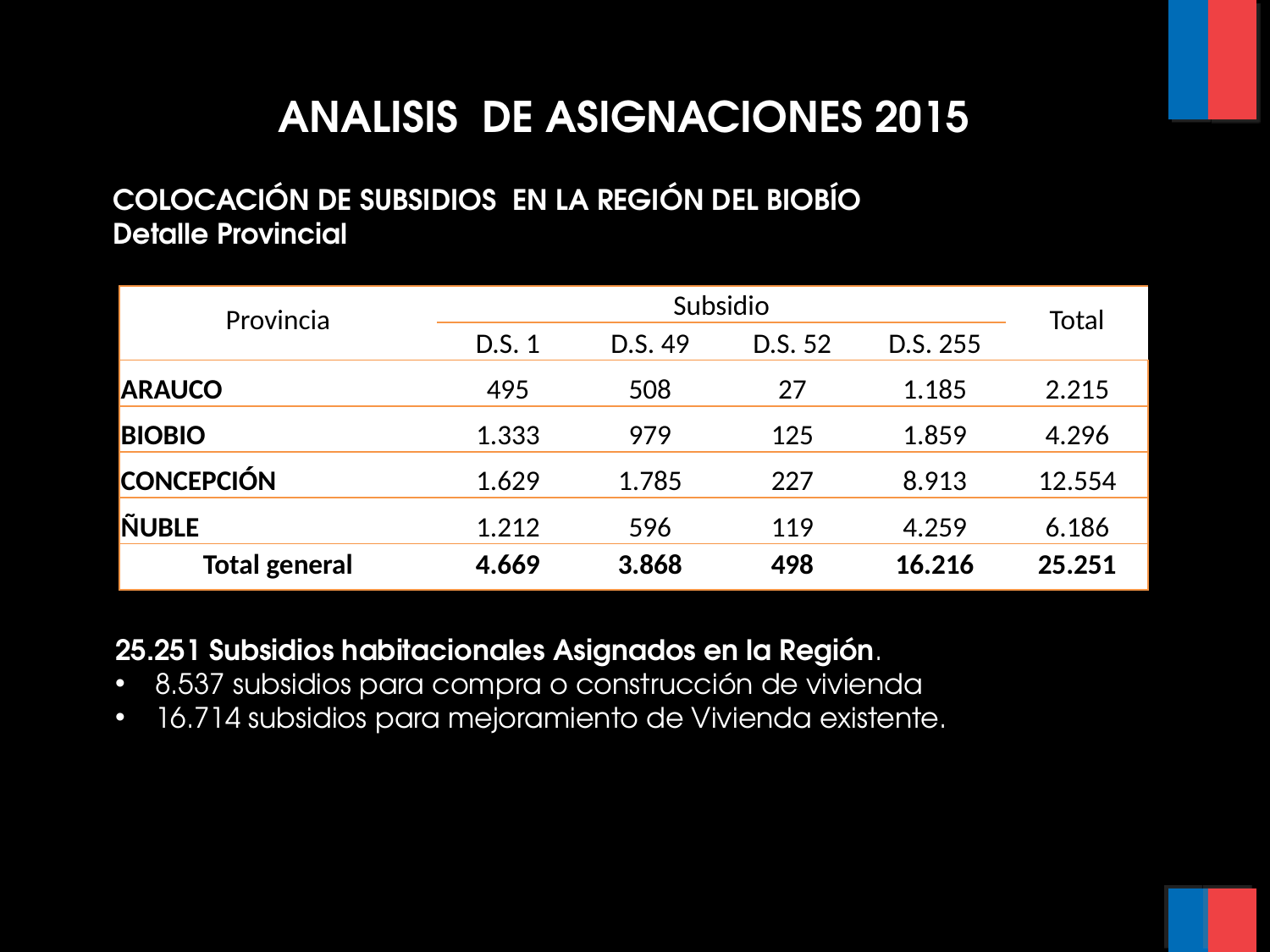

ANALISIS  DE ASIGNACIONES 2015

COLOCACIÓN DE SUBSIDIOS  EN LA REGIÓN DEL BIOBÍO
Detalle Provincial

| Provincia | Subsidio |  |  |  | Total |
| --- | --- | --- | --- | --- | --- |
|  | D.S. 1 | D.S. 49 | D.S. 52 | D.S. 255 |  |
| ARAUCO | 495 | 508 | 27 | 1.185 | 2.215 |
| BIOBIO | 1.333 | 979 | 125 | 1.859 | 4.296 |
| CONCEPCIÓN | 1.629 | 1.785 | 227 | 8.913 | 12.554 |
| ÑUBLE | 1.212 | 596 | 119 | 4.259 | 6.186 |
| Total general | 4.669 | 3.868 | 498 | 16.216 | 25.251 |
25.251 Subsidios habitacionales Asignados en la Región.
8.537 subsidios para compra o construcción de vivienda
16.714 subsidios para mejoramiento de Vivienda existente.